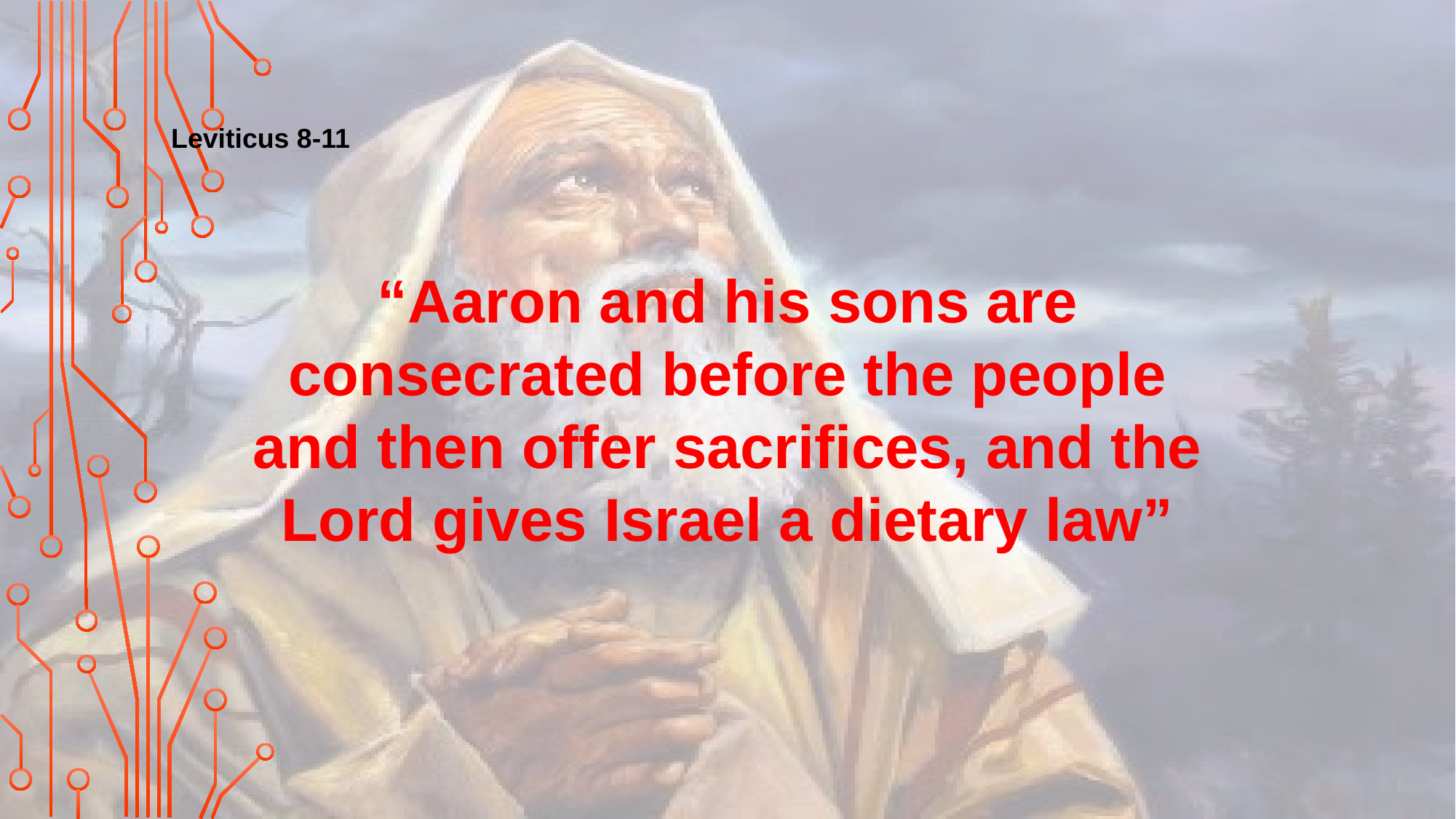

Leviticus 8-11
“Aaron and his sons are consecrated before the people and then offer sacrifices, and the Lord gives Israel a dietary law”